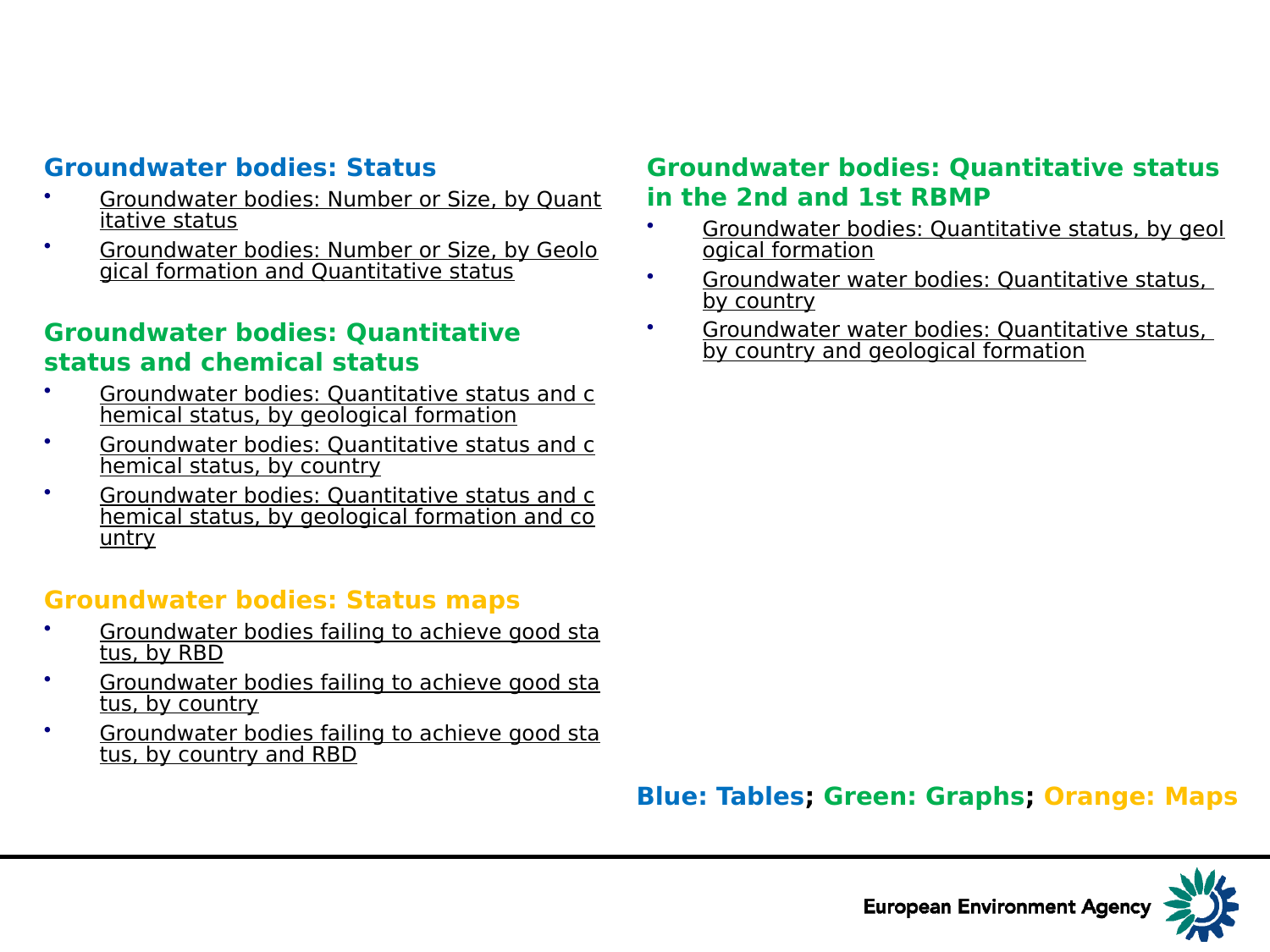

# Groundwater bodies status: Quantitative Status I
Groundwater bodies: Status
Groundwater bodies: Number or Size, by Quantitative status
Groundwater bodies: Number or Size, by Geological formation and Quantitative status

Groundwater bodies: Quantitative status and chemical status
Groundwater bodies: Quantitative status and chemical status, by geological formation
Groundwater bodies: Quantitative status and chemical status, by country
Groundwater bodies: Quantitative status and chemical status, by geological formation and country

Groundwater bodies: Status maps
Groundwater bodies failing to achieve good status, by RBD
Groundwater bodies failing to achieve good status, by country
Groundwater bodies failing to achieve good status, by country and RBD

Groundwater bodies: Quantitative status in the 2nd and 1st RBMP
Groundwater bodies: Quantitative status, by geological formation
Groundwater water bodies: Quantitative status, by country
Groundwater water bodies: Quantitative status, by country and geological formation

Blue: Tables; Green: Graphs; Orange: Maps